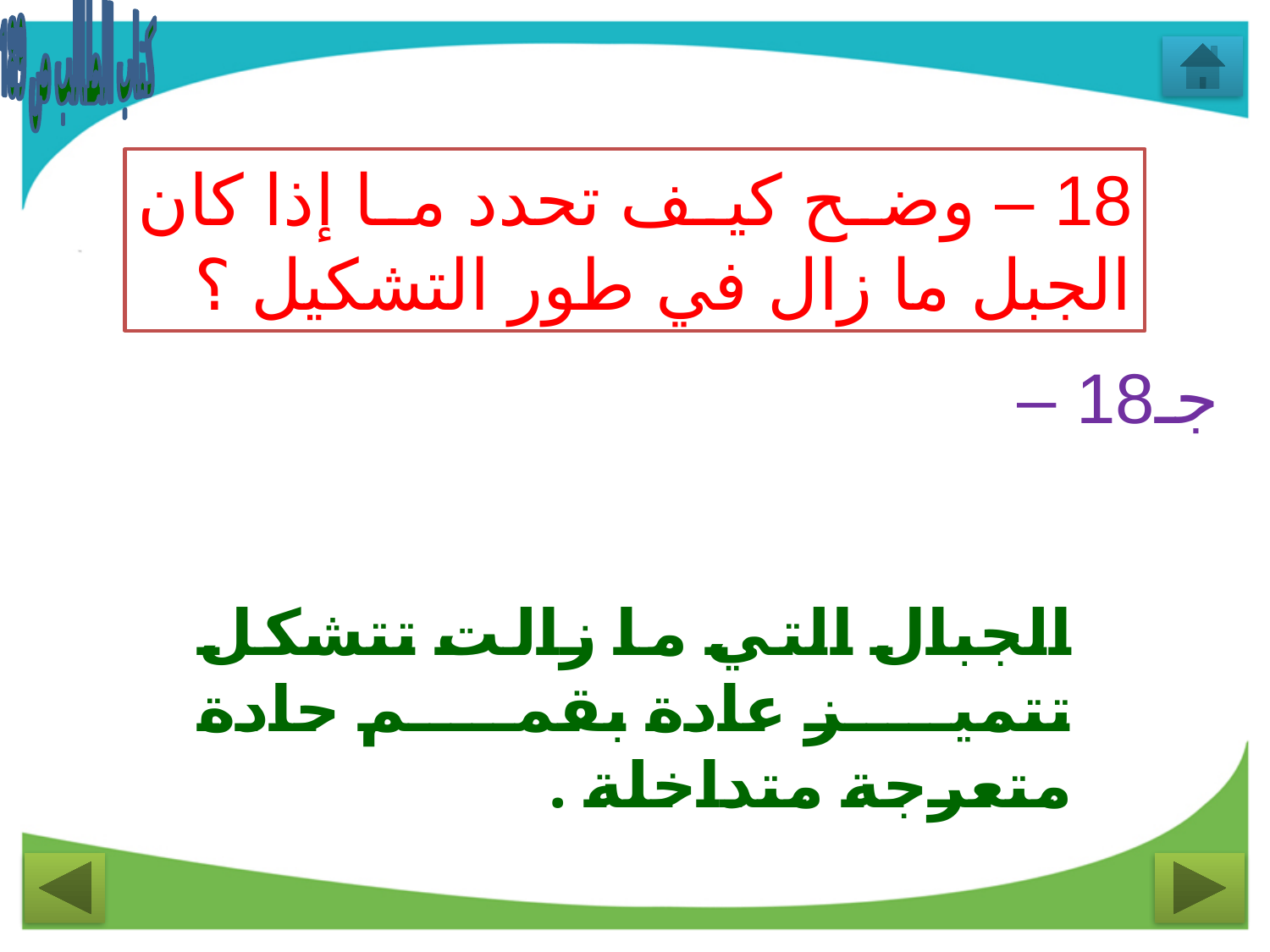

كتاب الطالب ص 189

18 – وضح كيف تحدد ما إذا كان الجبل ما زال في طور التشكيل ؟
جـ18 –
الجبال التي ما زالت تتشكل تتميز عادة بقمم حادة متعرجة متداخلة .